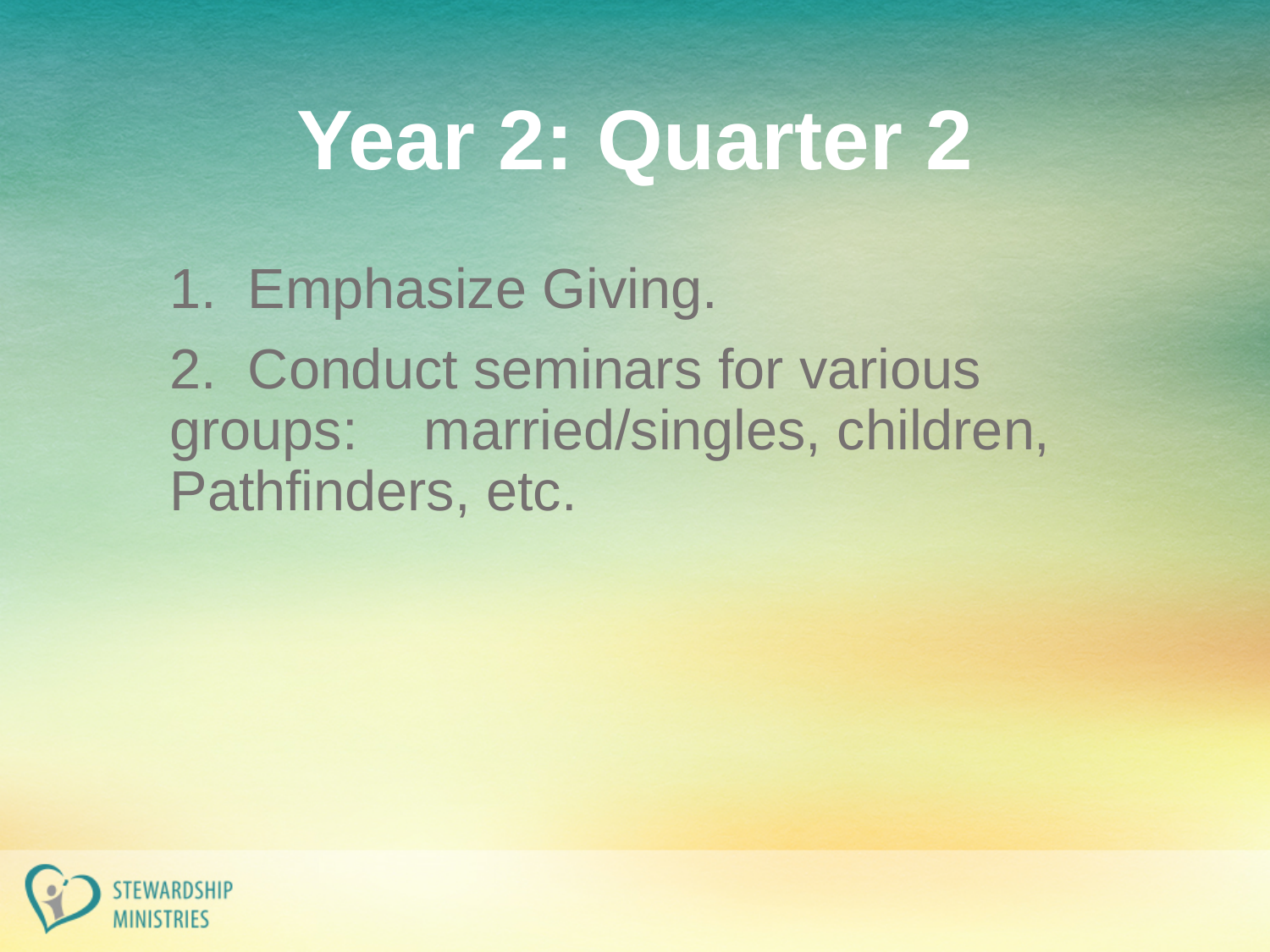

# Year 2: Quarter 2
1.  Emphasize Giving.
2.  Conduct seminars for various groups: 	married/singles, children, Pathfinders, etc.